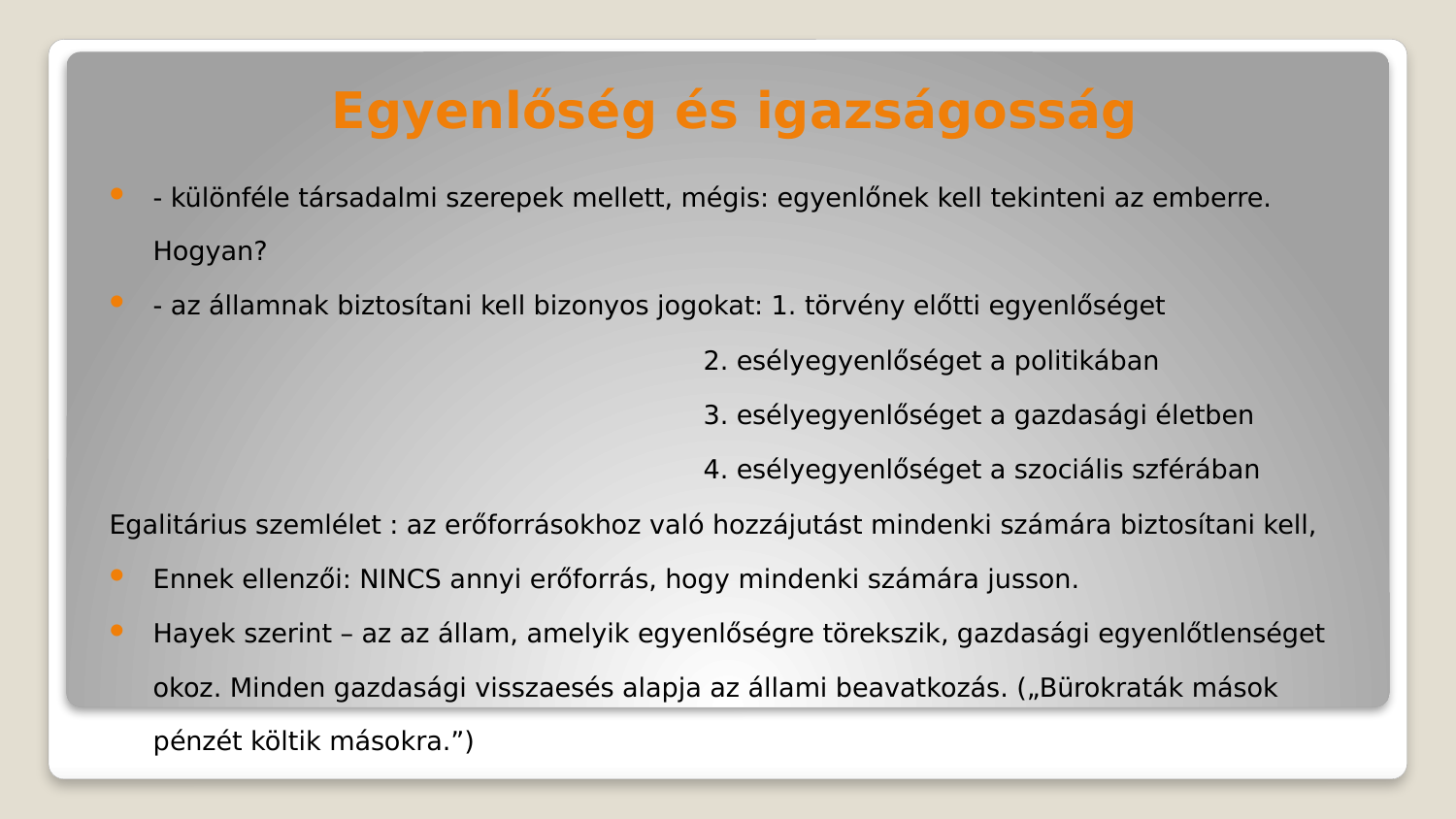

Egyenlőség és igazságosság

- különféle társadalmi szerepek mellett, mégis: egyenlőnek kell tekinteni az emberre. Hogyan?
- az államnak biztosítani kell bizonyos jogokat: 1. törvény előtti egyenlőséget
                                                                        2. esélyegyenlőséget a politikában
                                                                        3. esélyegyenlőséget a gazdasági életben
                                                                        4. esélyegyenlőséget a szociális szférában
Egalitárius szemlélet : az erőforrásokhoz való hozzájutást mindenki számára biztosítani kell,
Ennek ellenzői: NINCS annyi erőforrás, hogy mindenki számára jusson.
Hayek szerint – az az állam, amelyik egyenlőségre törekszik, gazdasági egyenlőtlenséget okoz. Minden gazdasági visszaesés alapja az állami beavatkozás. („Bürokraták mások pénzét költik másokra.”)